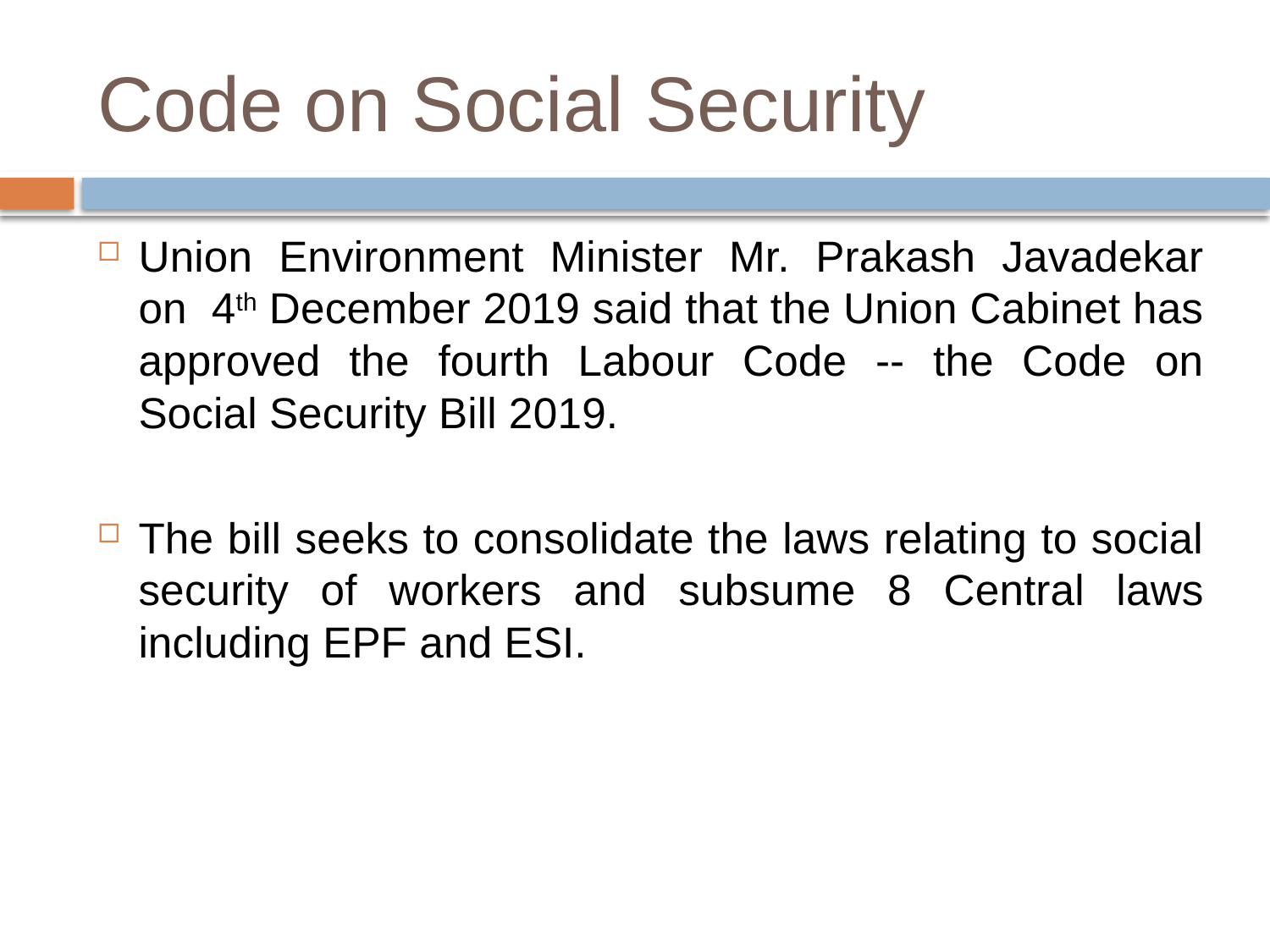

# Code on Social Security
Union Environment Minister Mr. Prakash Javadekar on  4th December 2019 said that the Union Cabinet has approved the fourth Labour Code -- the Code on Social Security Bill 2019.

The bill seeks to consolidate the laws relating to social security of workers and subsume 8 Central laws including EPF and ESI.